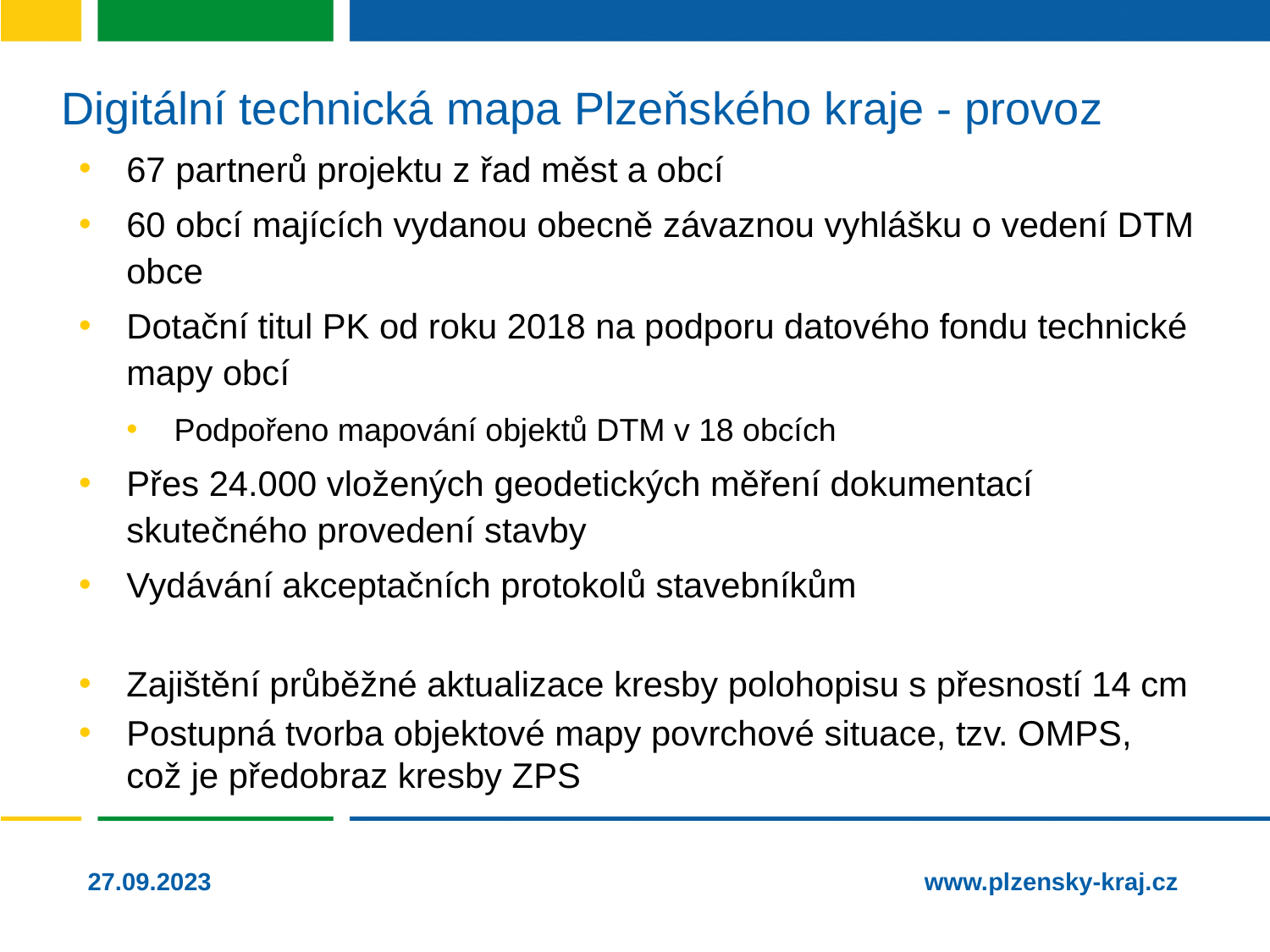

# Digitální technická mapa Plzeňského kraje - provoz
67 partnerů projektu z řad měst a obcí
60 obcí majících vydanou obecně závaznou vyhlášku o vedení DTM obce
Dotační titul PK od roku 2018 na podporu datového fondu technické mapy obcí
Podpořeno mapování objektů DTM v 18 obcích
Přes 24.000 vložených geodetických měření dokumentací skutečného provedení stavby
Vydávání akceptačních protokolů stavebníkům

Zajištění průběžné aktualizace kresby polohopisu s přesností 14 cm
Postupná tvorba objektové mapy povrchové situace, tzv. OMPS, což je předobraz kresby ZPS